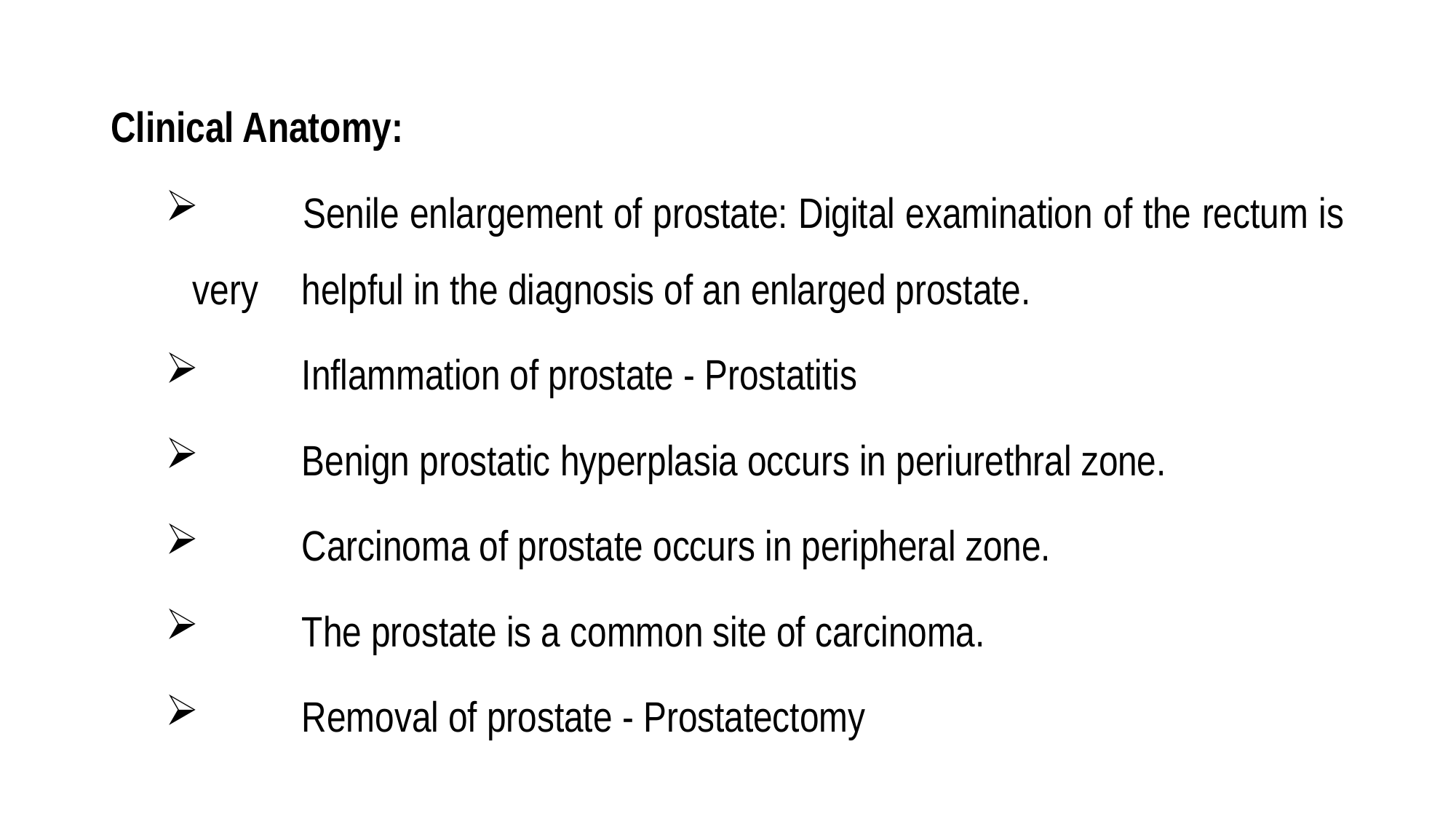

Clinical Anatomy:
 	Senile enlargement of prostate: Digital examination of the rectum is very  	helpful in the diagnosis of an enlarged prostate.
 	Inflammation of prostate - Prostatitis
 	Benign prostatic hyperplasia occurs in periurethral zone.
 	Carcinoma of prostate occurs in peripheral zone.
 	The prostate is a common site of carcinoma.
 	Removal of prostate - Prostatectomy